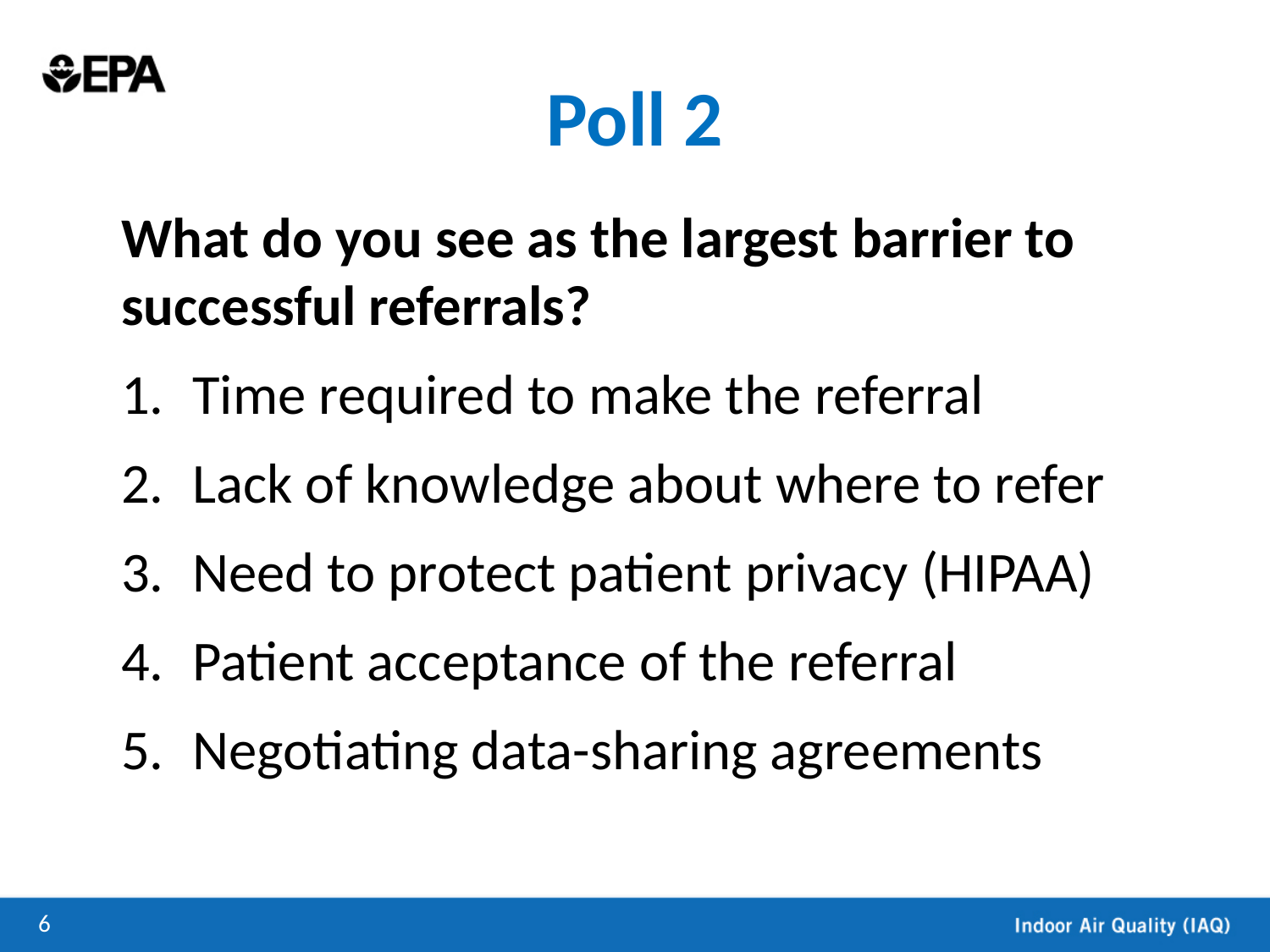

# Poll 2
What do you see as the largest barrier to successful referrals?
Time required to make the referral
Lack of knowledge about where to refer
Need to protect patient privacy (HIPAA)
Patient acceptance of the referral
Negotiating data-sharing agreements